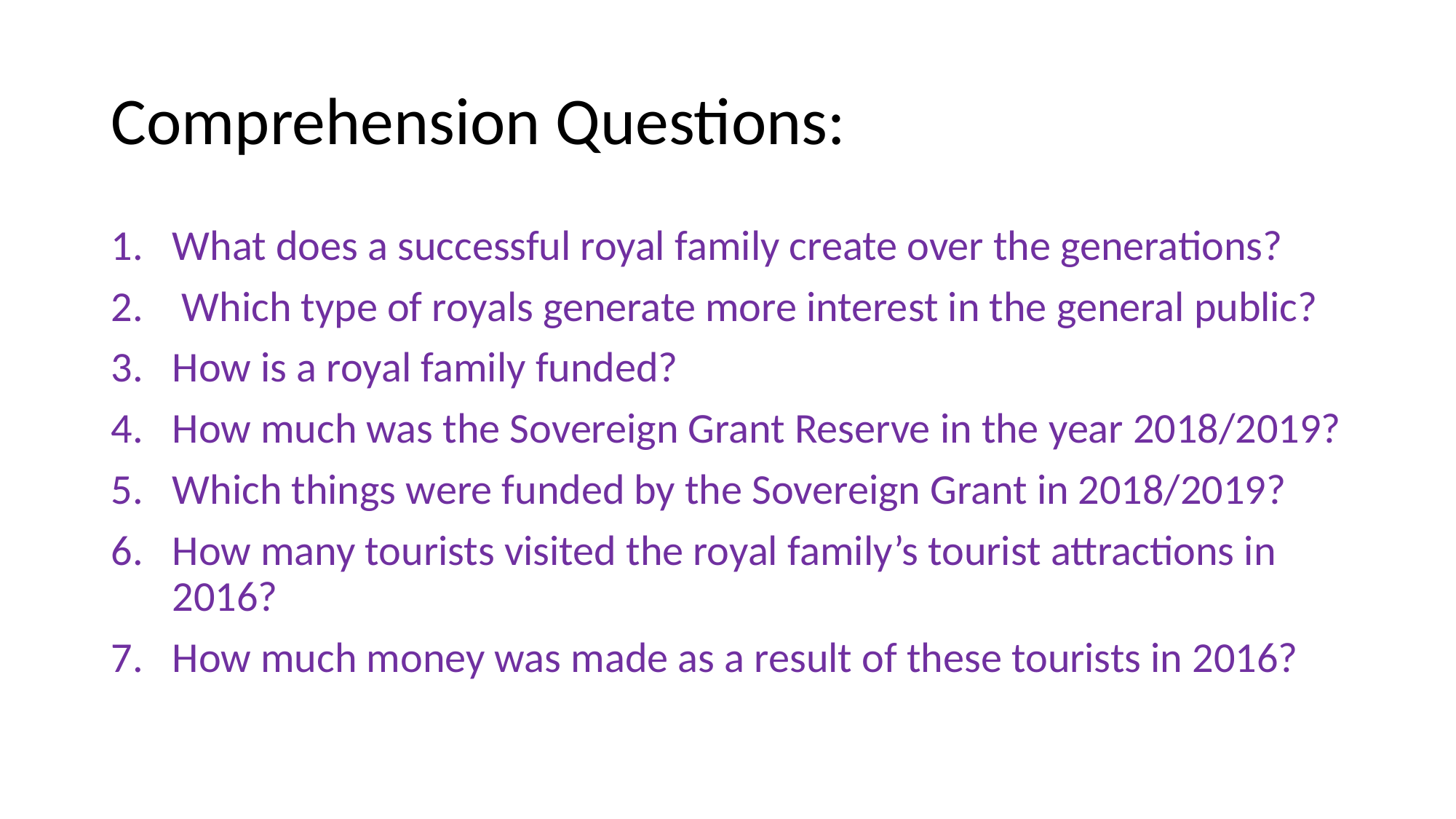

# Comprehension Questions:
What does a successful royal family create over the generations?
 Which type of royals generate more interest in the general public?
How is a royal family funded?
How much was the Sovereign Grant Reserve in the year 2018/2019?
Which things were funded by the Sovereign Grant in 2018/2019?
How many tourists visited the royal family’s tourist attractions in 2016?
How much money was made as a result of these tourists in 2016?